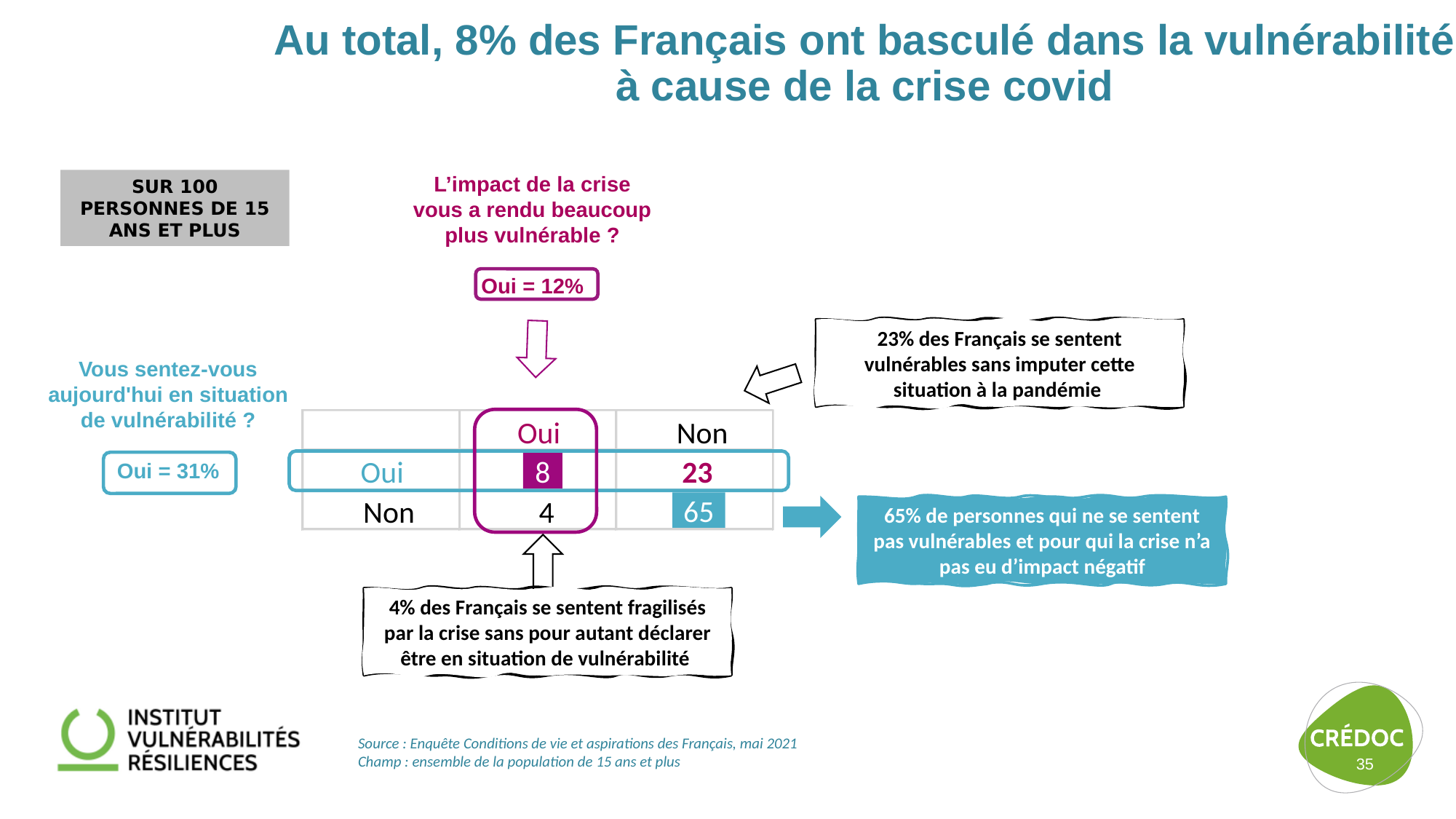

Au total, 8% des Français ont basculé dans la vulnérabilité à cause de la crise covid
L’impact de la crise vous a rendu beaucoup plus vulnérable ?
Oui = 12%
sur 100 personnes de 15 ans et plus

23% des Français se sentent vulnérables sans imputer cette situation à la pandémie

Vous sentez-vous aujourd'hui en situation de vulnérabilité ?

Oui = 31%

Oui
Non

Oui
8
23

65
Non
4

65% de personnes qui ne se sentent pas vulnérables et pour qui la crise n’a pas eu d’impact négatif

4% des Français se sentent fragilisés par la crise sans pour autant déclarer être en situation de vulnérabilité
Source : Enquête Conditions de vie et aspirations des Français, mai 2021
Champ : ensemble de la population de 15 ans et plus
35